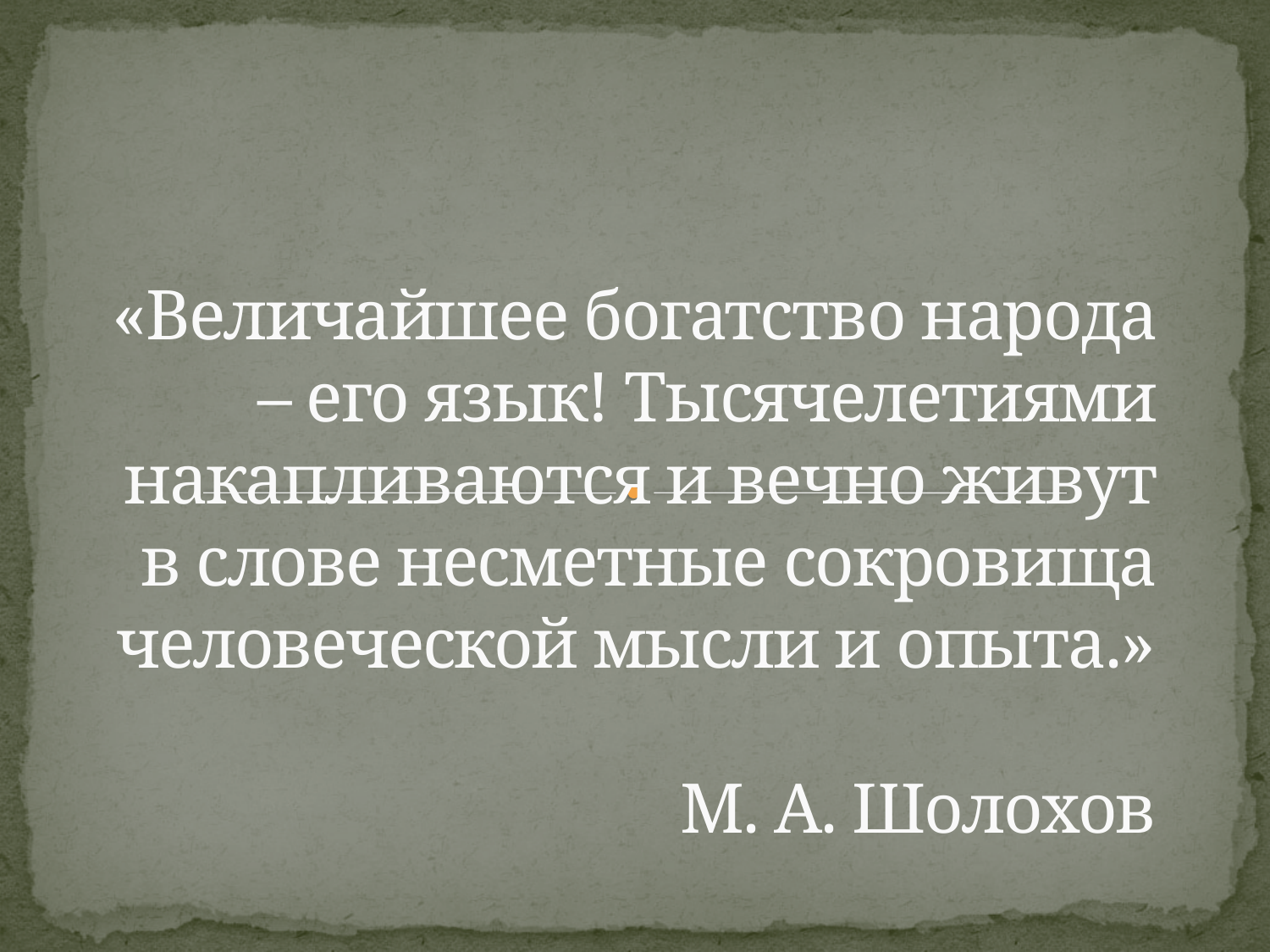

# «Величайшее богатство народа – его язык! Тысячелетиями накапливаются и вечно живут в слове несметные сокровища человеческой мысли и опыта.» М. А. Шолохов